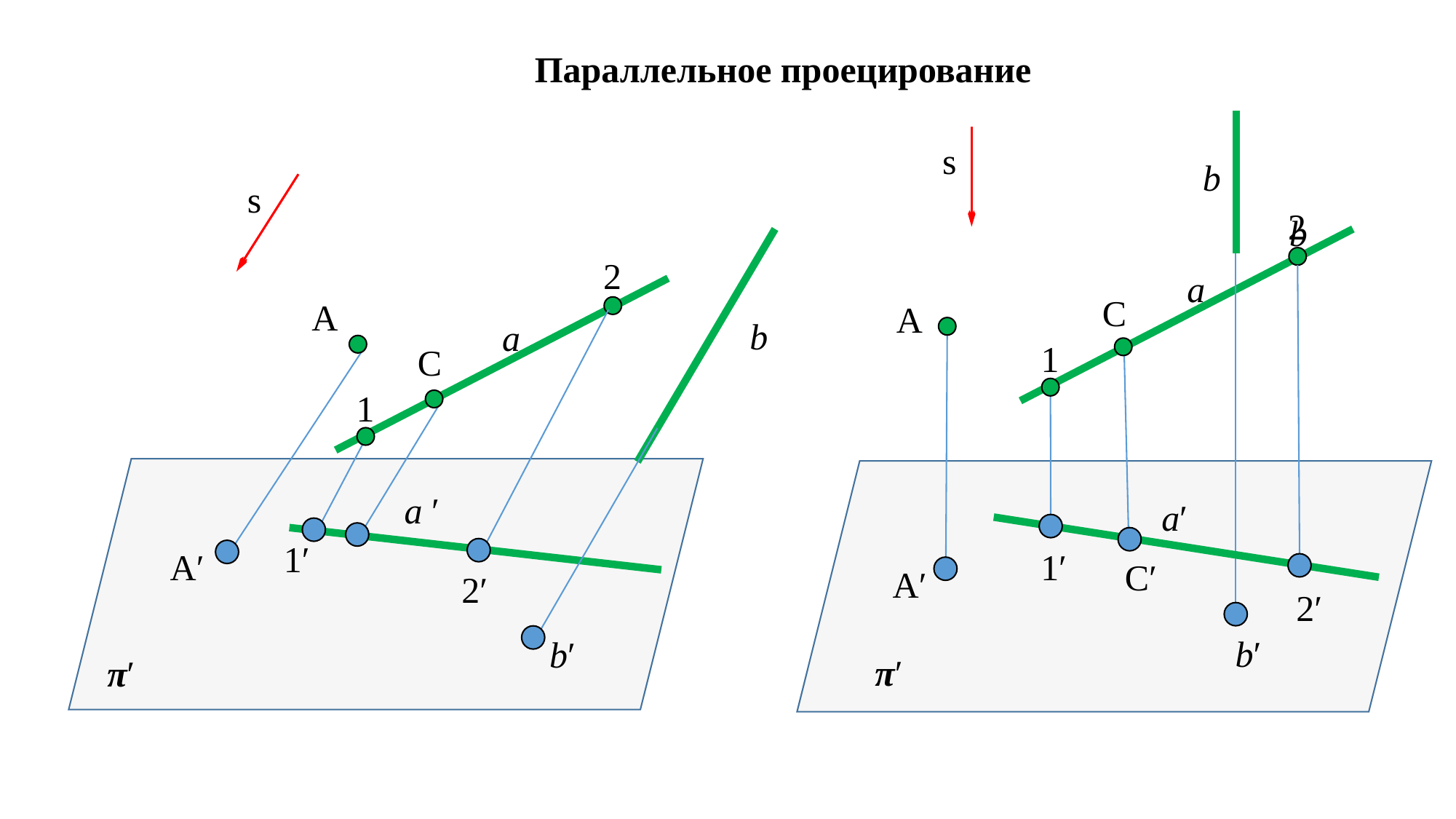

Параллельное проецирование
s

b
s

2
b

2
a
C
А
А

b
a

1
C

1

a ′
a′

1′

1′
А′

C′

А′

2′
2′

b′

b′
π′

π′